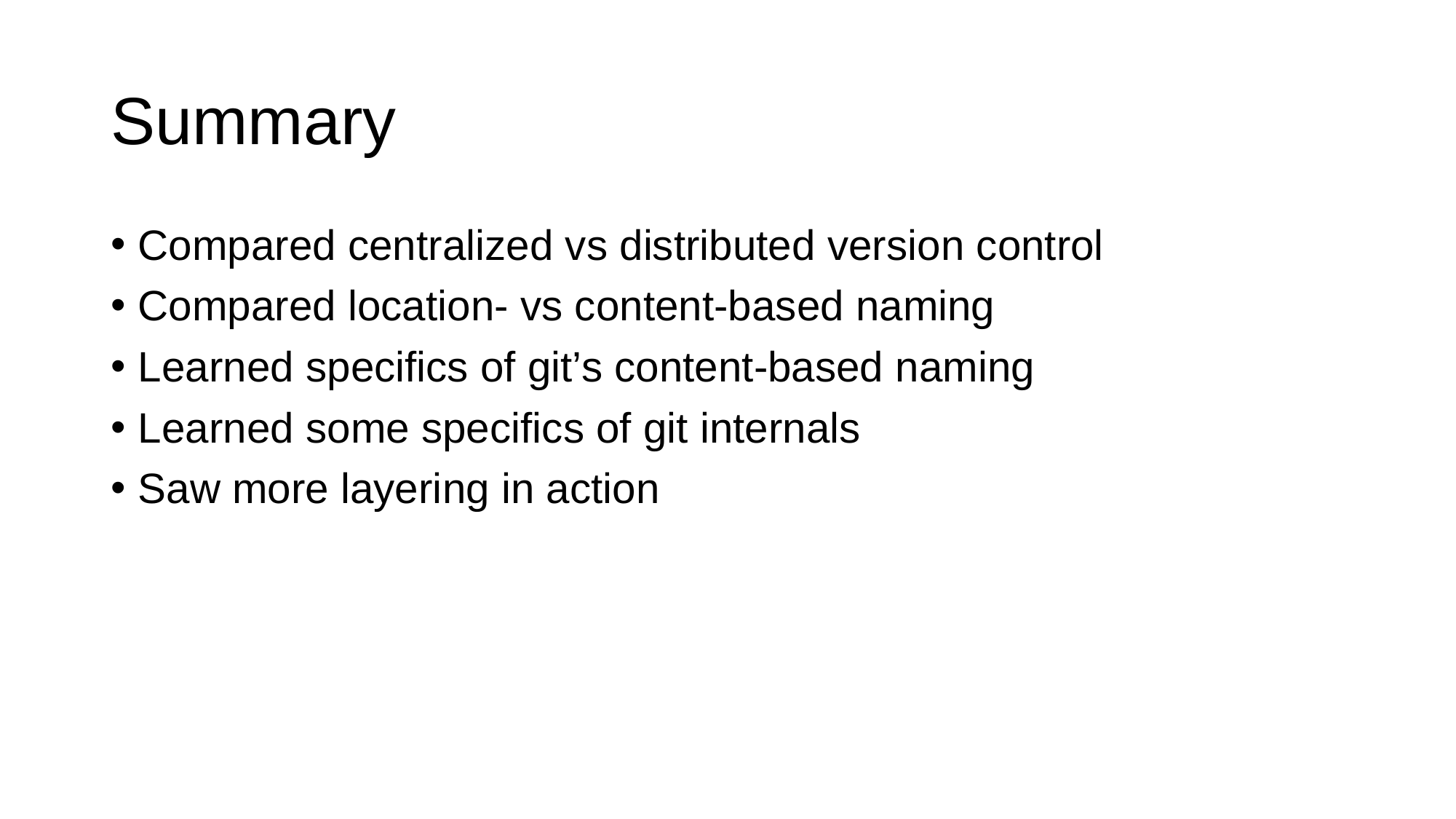

# Summary
Compared centralized vs distributed version control
Compared location- vs content-based naming
Learned specifics of git’s content-based naming
Learned some specifics of git internals
Saw more layering in action